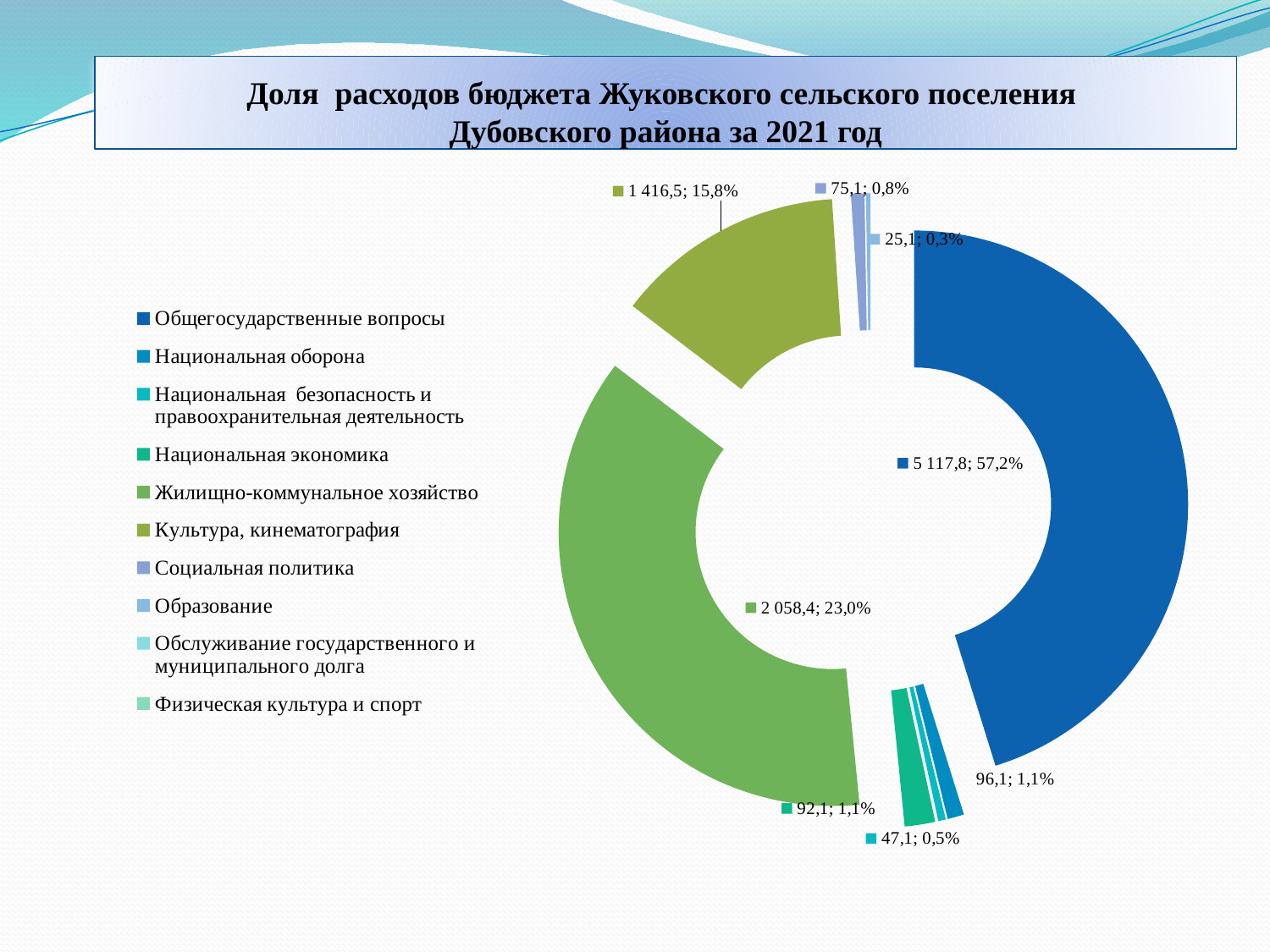

# Доля  расходов бюджета Жуковского сельского поселения Дубовского района за 2021 год

### Chart

| Category | * |
|---|---|
| Общегосударственные вопросы | 4288.2 |
| Национальная оборона | 92.5 |
| Национальная  безопасность и правоохранительная деятельность | 42.3 |
| Национальная экономика | 171.0 |
| Жилищно-коммунальное хозяйство | 3507.4 |
| Культура, кинематография | 1285.3 |
| Социальная политика | 75.1 |
| Образование | 25.1 |
| Обслуживание государственного и муниципального долга | 0.0 |
| Физическая культура и спорт | None |